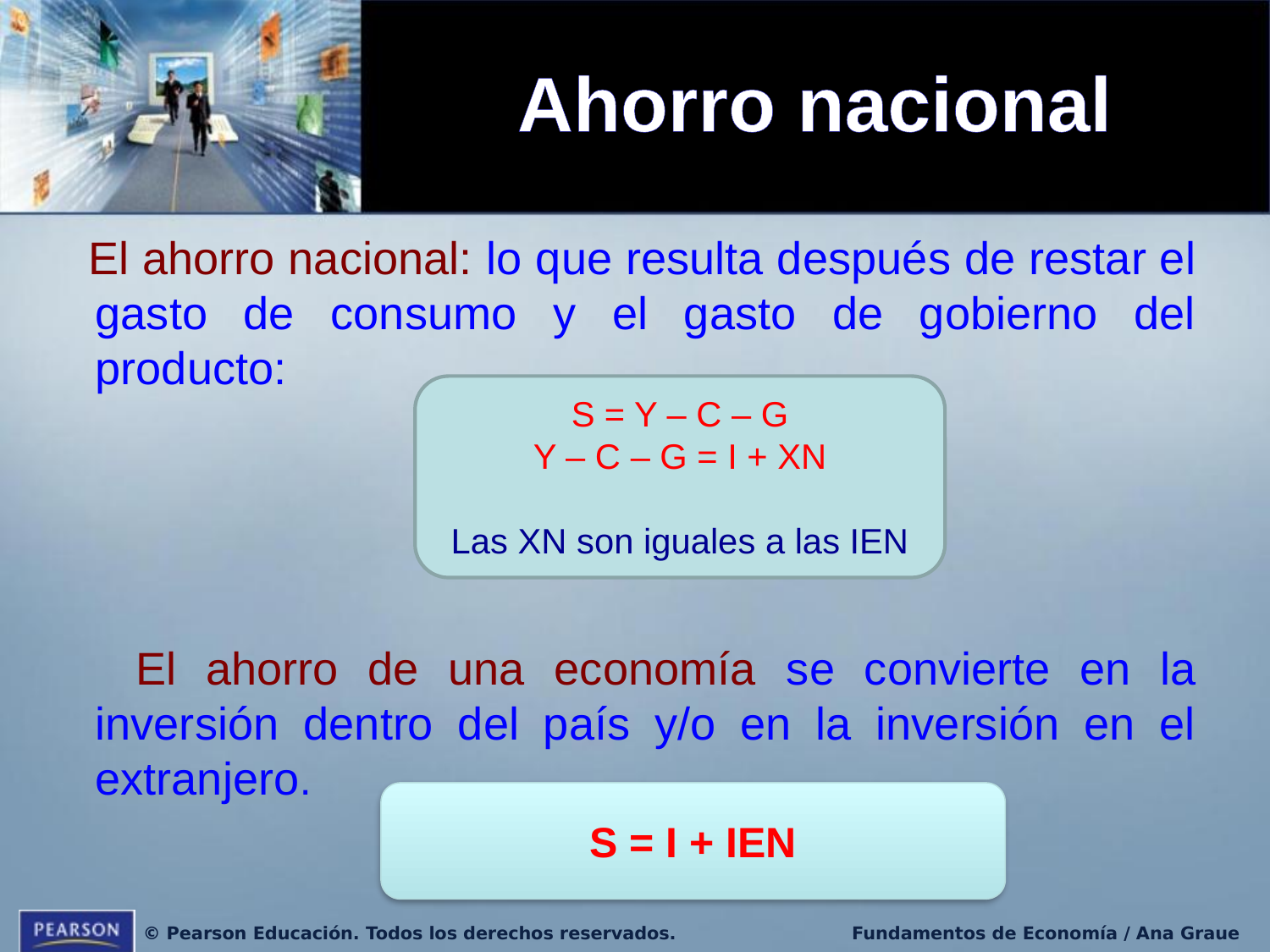

# Ahorro nacional
   El ahorro nacional: lo que resulta después de restar el gasto de consumo y el gasto de gobierno del producto:

   El ahorro de una economía se convierte en la inversión dentro del país y/o en la inversión en el extranjero.

S = Y – C – G
Y – C – G = I + XN

Las XN son iguales a las IEN
S = I + IEN